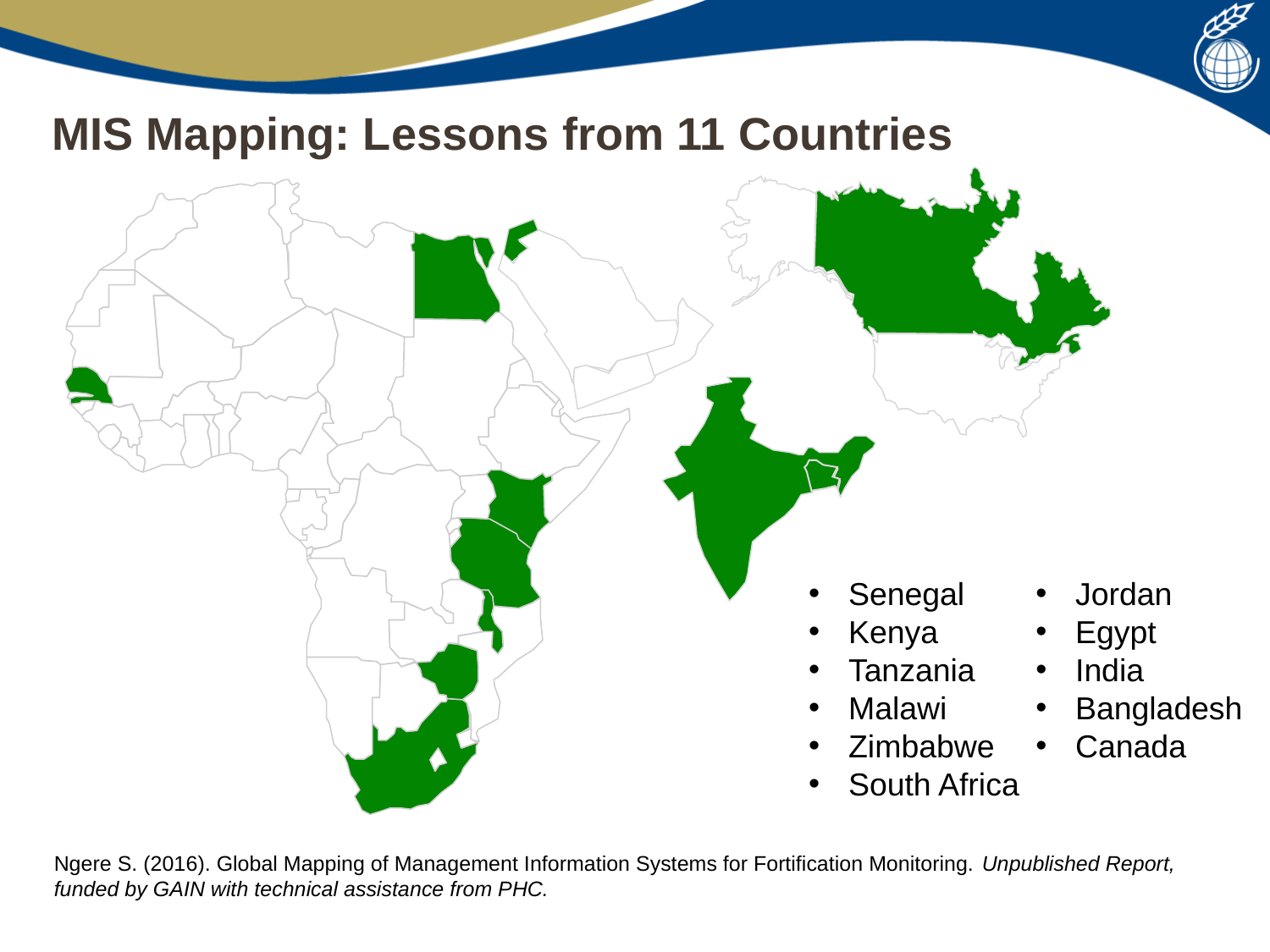

MIS Mapping: Lessons from 11 Countries

Senegal
Kenya
Tanzania
Malawi
Zimbabwe
South Africa
Jordan
Egypt
India
Bangladesh
Canada

Ngere S. (2016). Global Mapping of Management Information Systems for Fortification Monitoring. Unpublished Report, funded by GAIN with technical assistance from PHC.